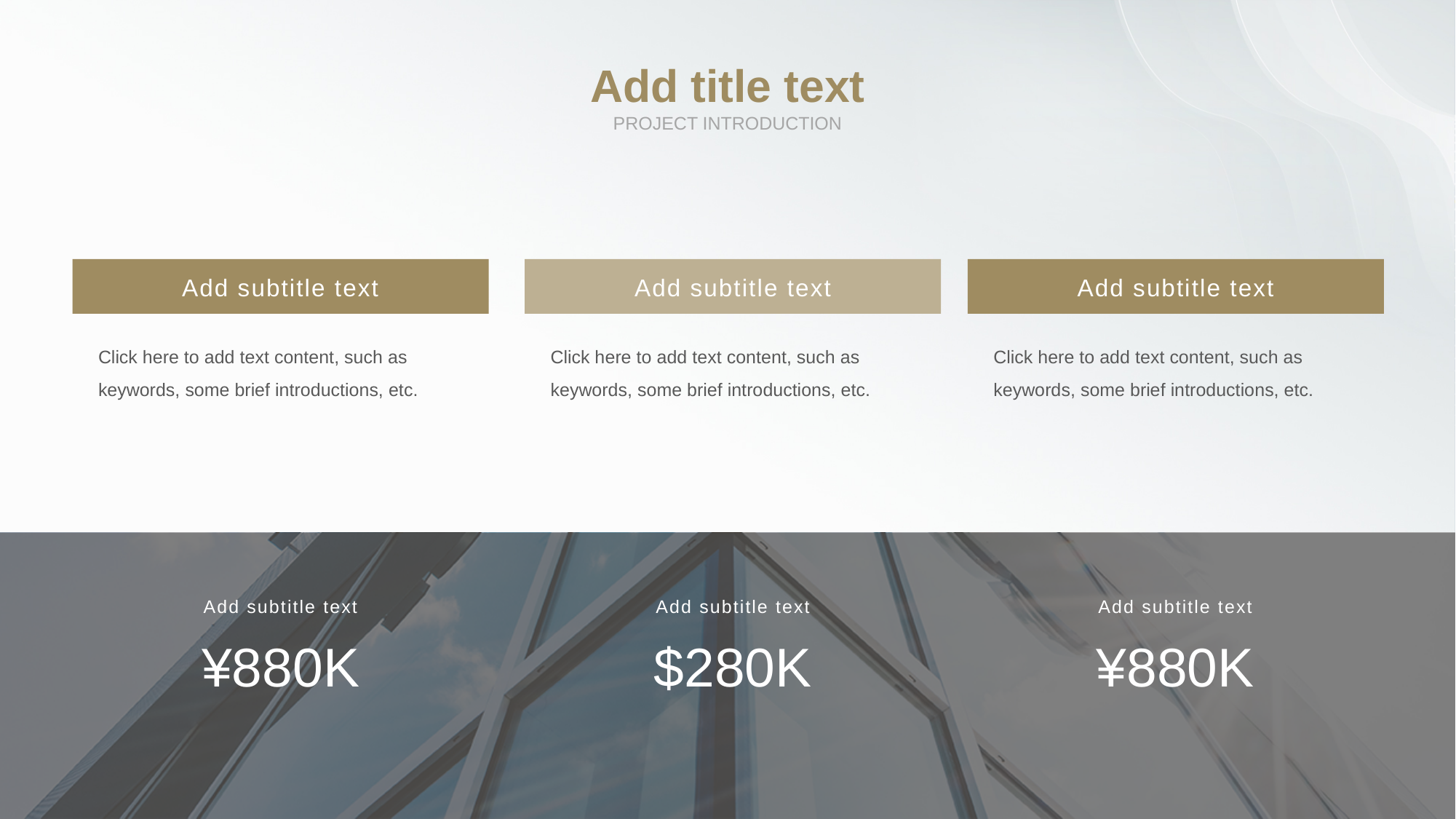

Add title text
PROJECT INTRODUCTION

Add subtitle text
Click here to add text content, such as keywords, some brief introductions, etc.
Add subtitle text
Click here to add text content, such as keywords, some brief introductions, etc.
Add subtitle text
Click here to add text content, such as keywords, some brief introductions, etc.

Add subtitle text
¥880K
Add subtitle text
$280K
Add subtitle text
¥880K